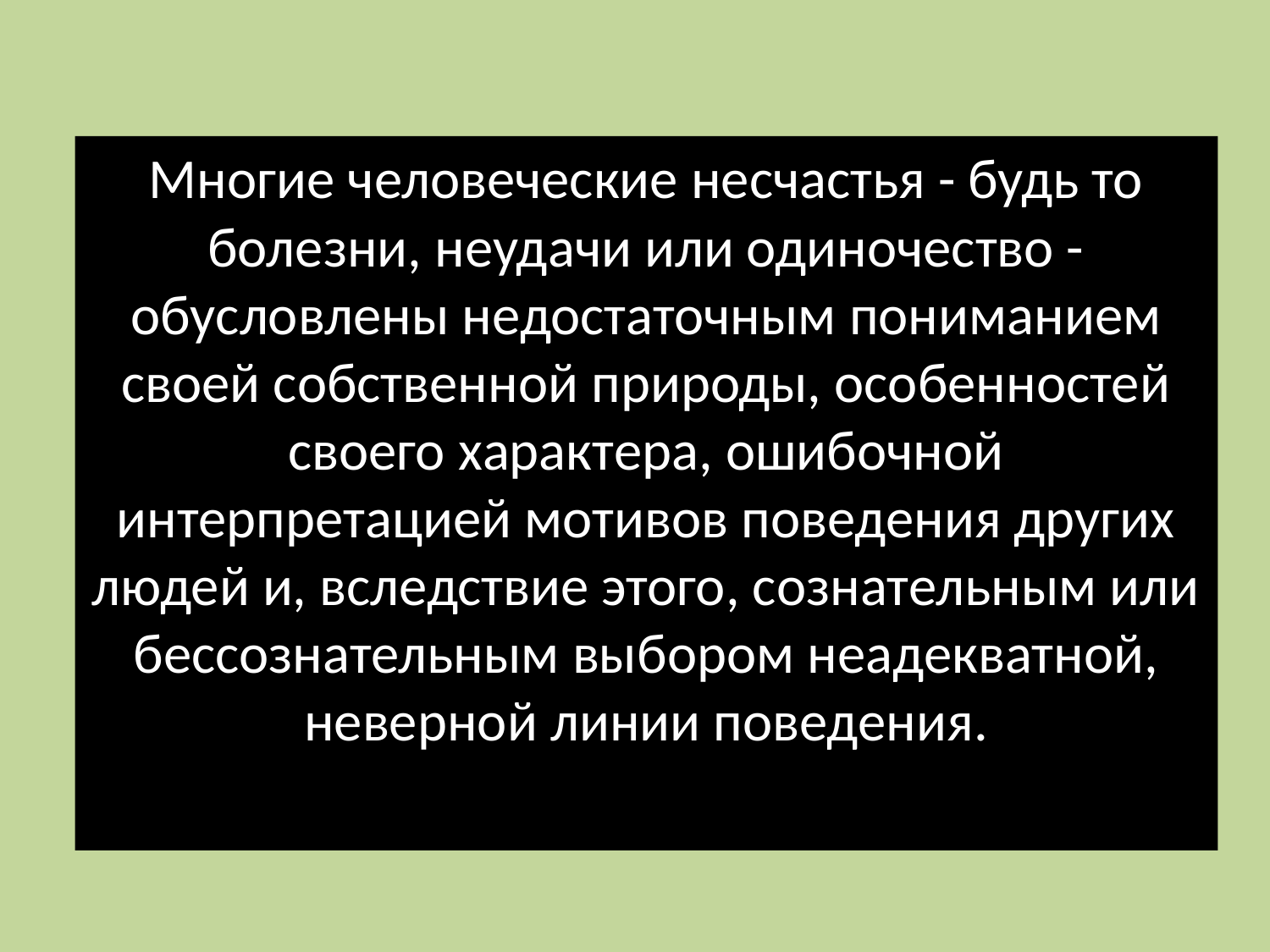

Многие человеческие несчастья - будь то болезни, неудачи или одиночество - обусловлены недостаточным пониманием своей собственной природы, особенностей своего характера, ошибочной интерпретацией мотивов поведения других людей и, вследствие этого, сознательным или бессознательным выбором неадекватной, неверной линии поведения.